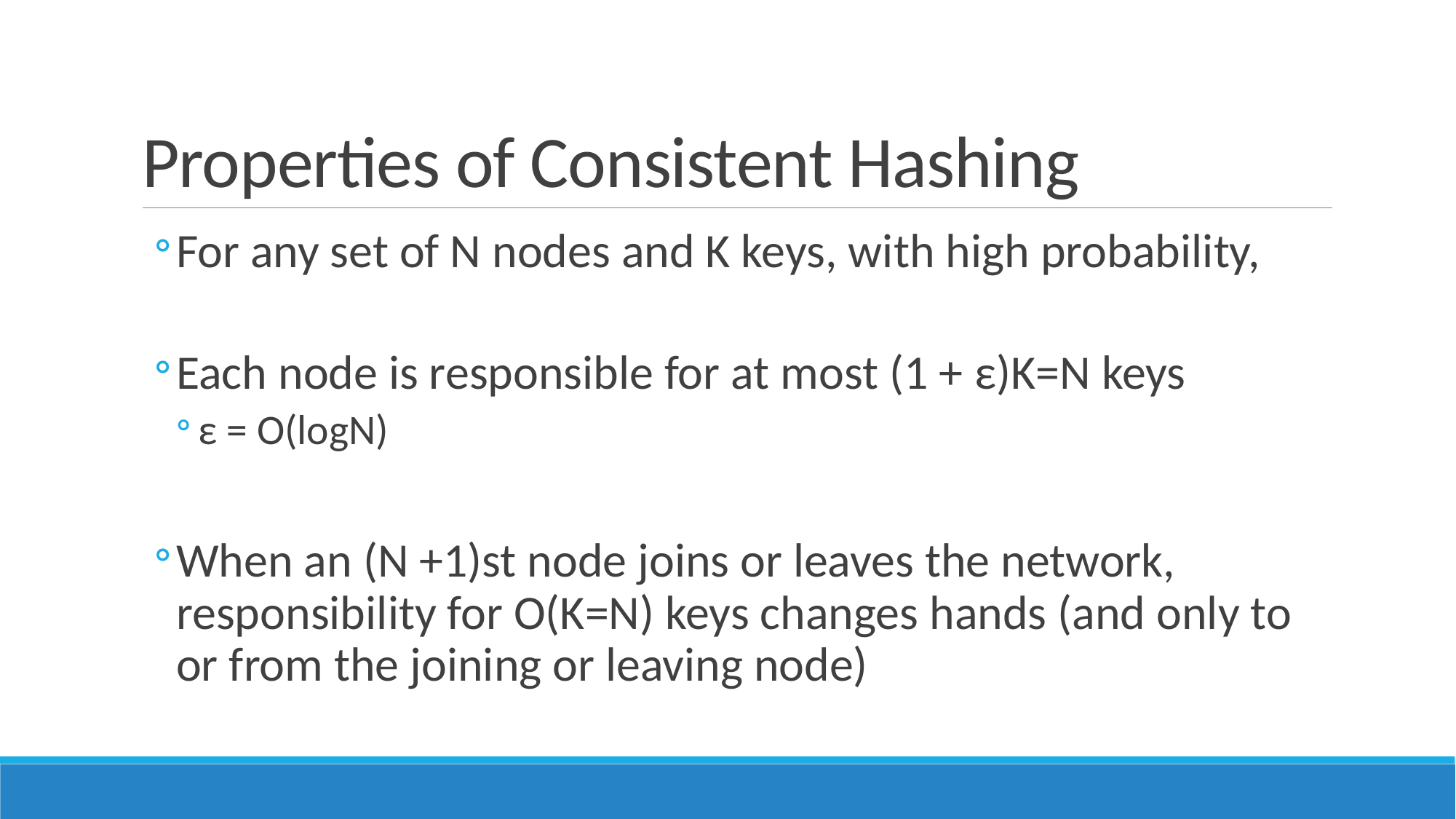

# Properties of Consistent Hashing
For any set of N nodes and K keys, with high probability,

Each node is responsible for at most (1 + ε)K=N keys
ε = O(logN)

When an (N +1)st node joins or leaves the network, responsibility for O(K=N) keys changes hands (and only to or from the joining or leaving node)